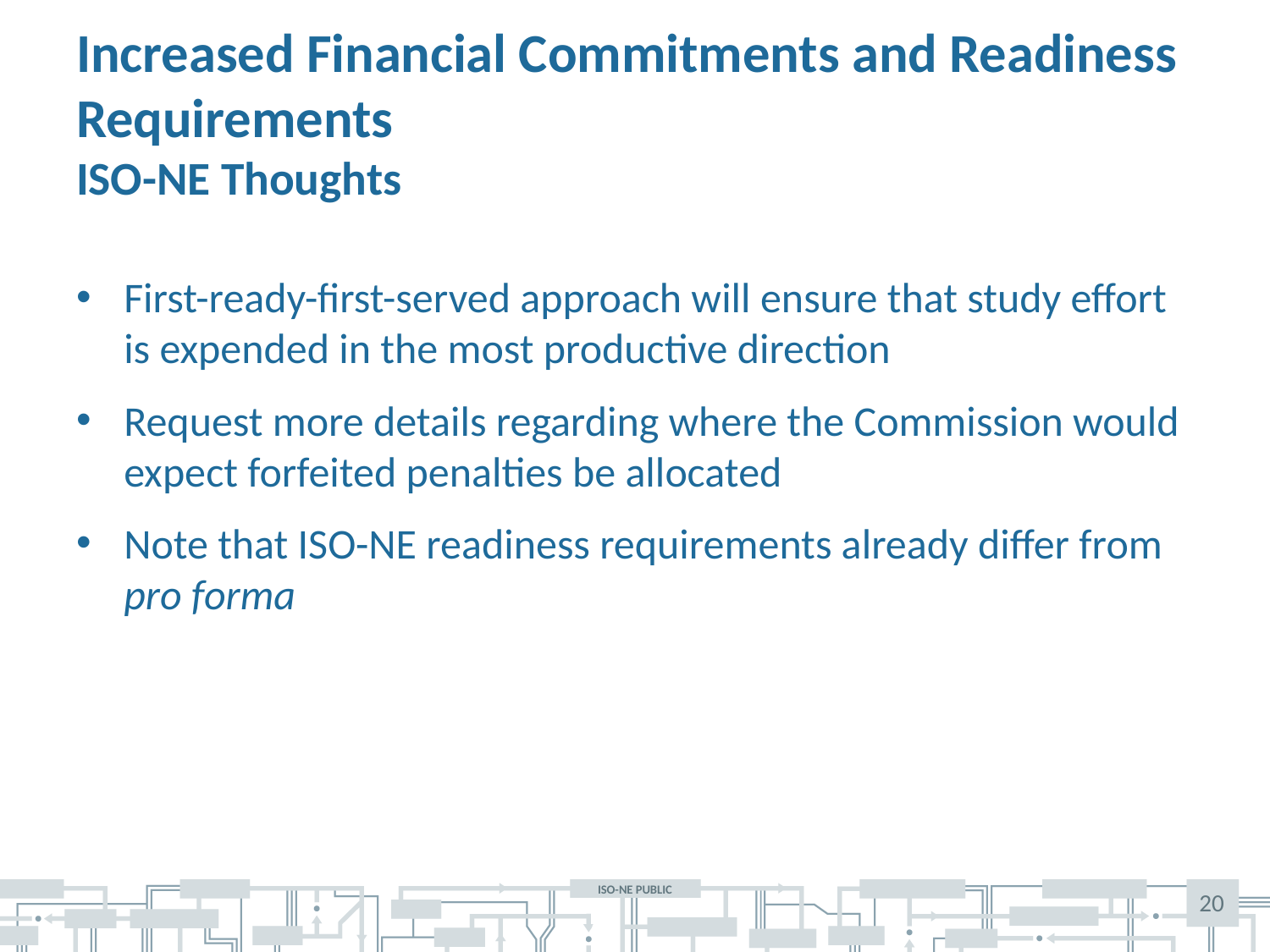

# Increased Financial Commitments and Readiness Requirements ISO-NE Thoughts
First-ready-first-served approach will ensure that study effort is expended in the most productive direction
Request more details regarding where the Commission would expect forfeited penalties be allocated
Note that ISO-NE readiness requirements already differ from pro forma
20